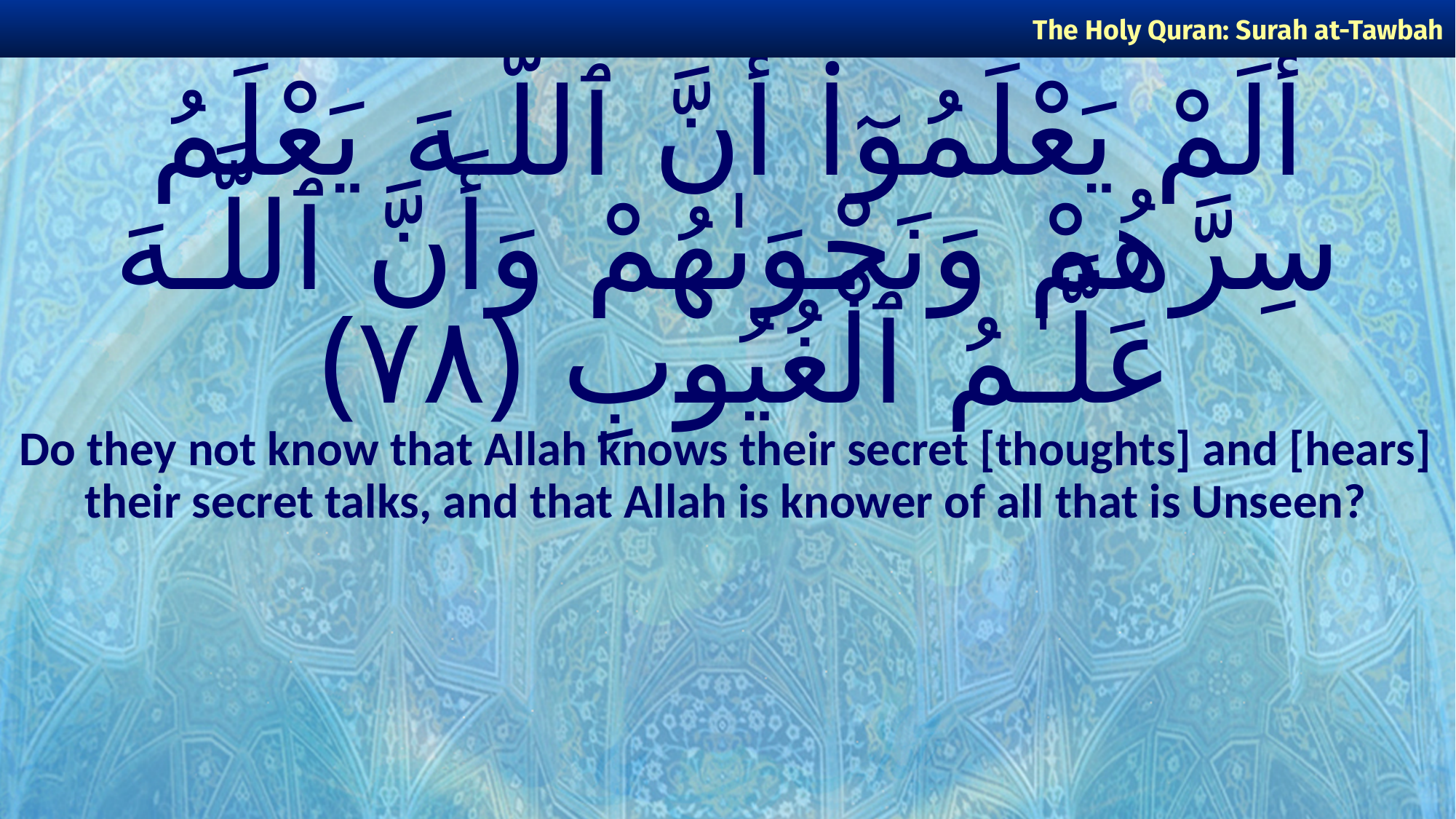

The Holy Quran: Surah at-Tawbah
# أَلَمْ يَعْلَمُوٓا۟ أَنَّ ٱللَّـهَ يَعْلَمُ سِرَّهُمْ وَنَجْوَىٰهُمْ وَأَنَّ ٱللَّـهَ عَلَّـٰمُ ٱلْغُيُوبِ ﴿٧٨﴾
Do they not know that Allah knows their secret [thoughts] and [hears] their secret talks, and that Allah is knower of all that is Unseen?